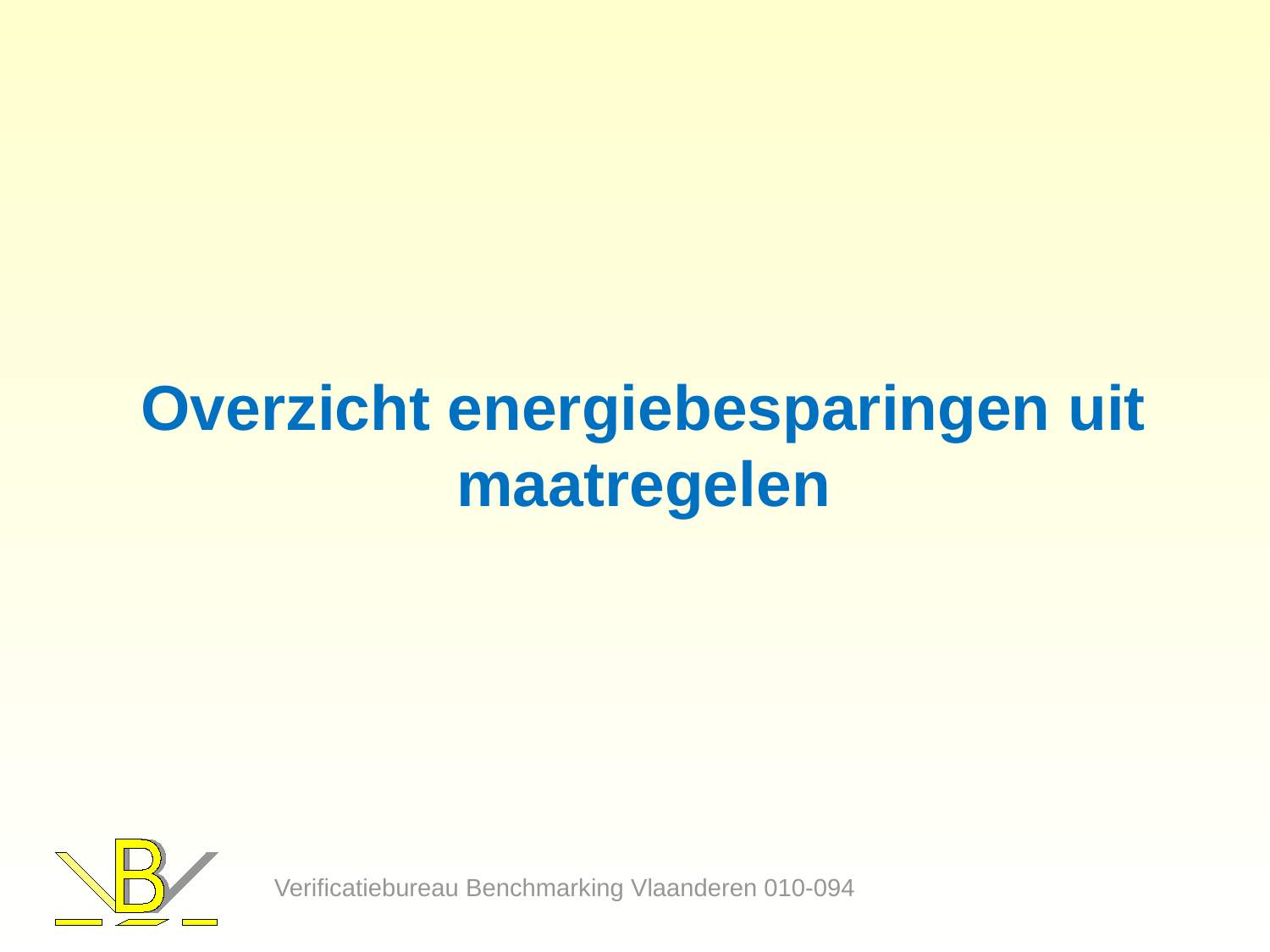

# Overzicht energiebesparingen uit maatregelen
Verificatiebureau Benchmarking Vlaanderen 010-094